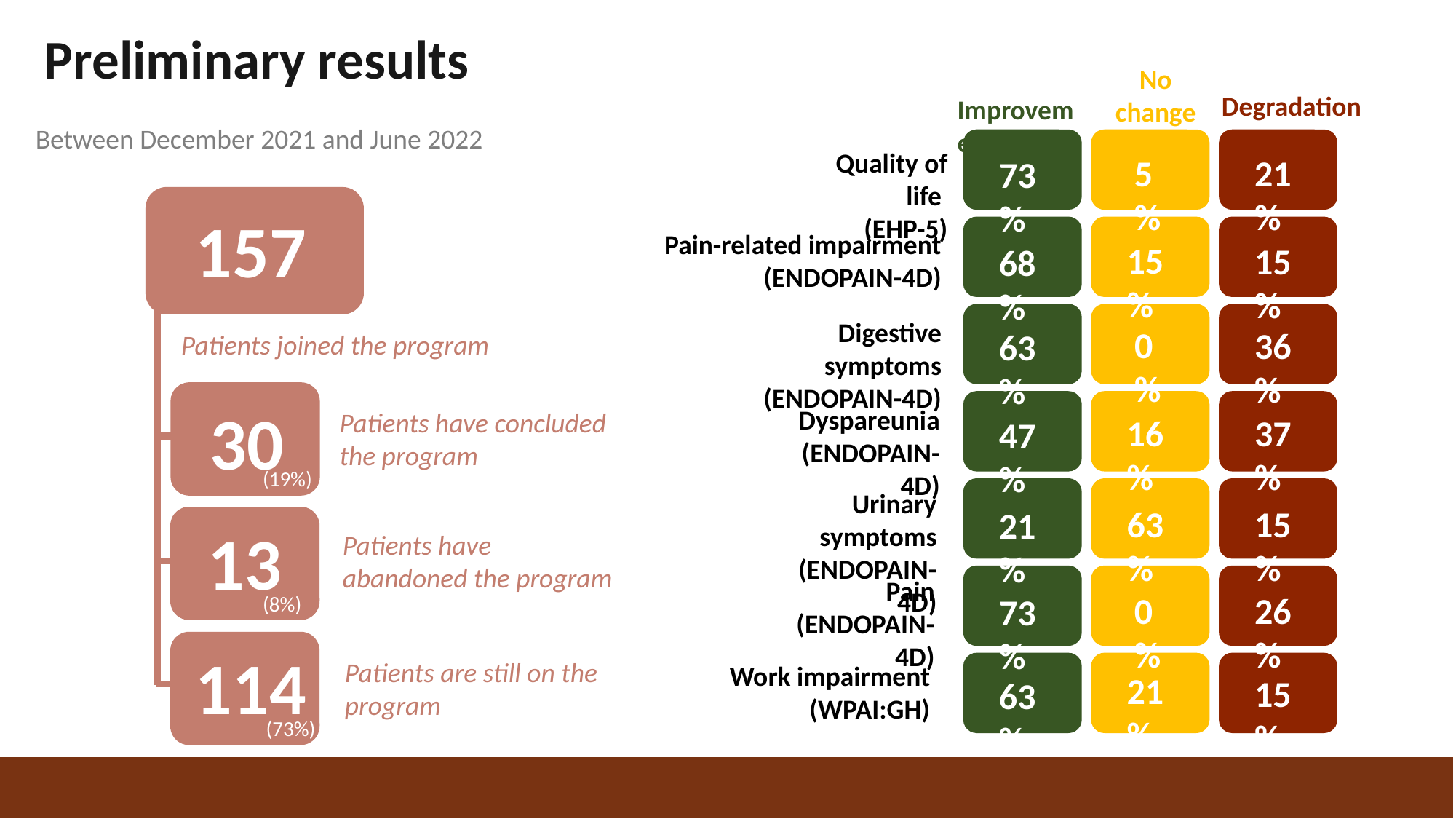

Preliminary results
No change
Degradation
Improvement
Between December 2021 and June 2022

Quality of life
(EHP-5)
5%
21%
73%

157

Pain-related impairment
(ENDOPAIN-4D)
15%
15%
68%

Digestive symptoms
(ENDOPAIN-4D)
0%
36%
63%
Patients joined the program

30
Dyspareunia
(ENDOPAIN-4D)
Patients have concluded the program
16%
37%
47%
(19%)

Urinary symptoms
(ENDOPAIN-4D)
63%
15%
21%

13
Patients have abandoned the program

Pain
(ENDOPAIN-4D)
0%
26%
73%
(8%)

114
Patients are still on the program

Work impairment
(WPAI:GH)
21%
15%
63%
(73%)